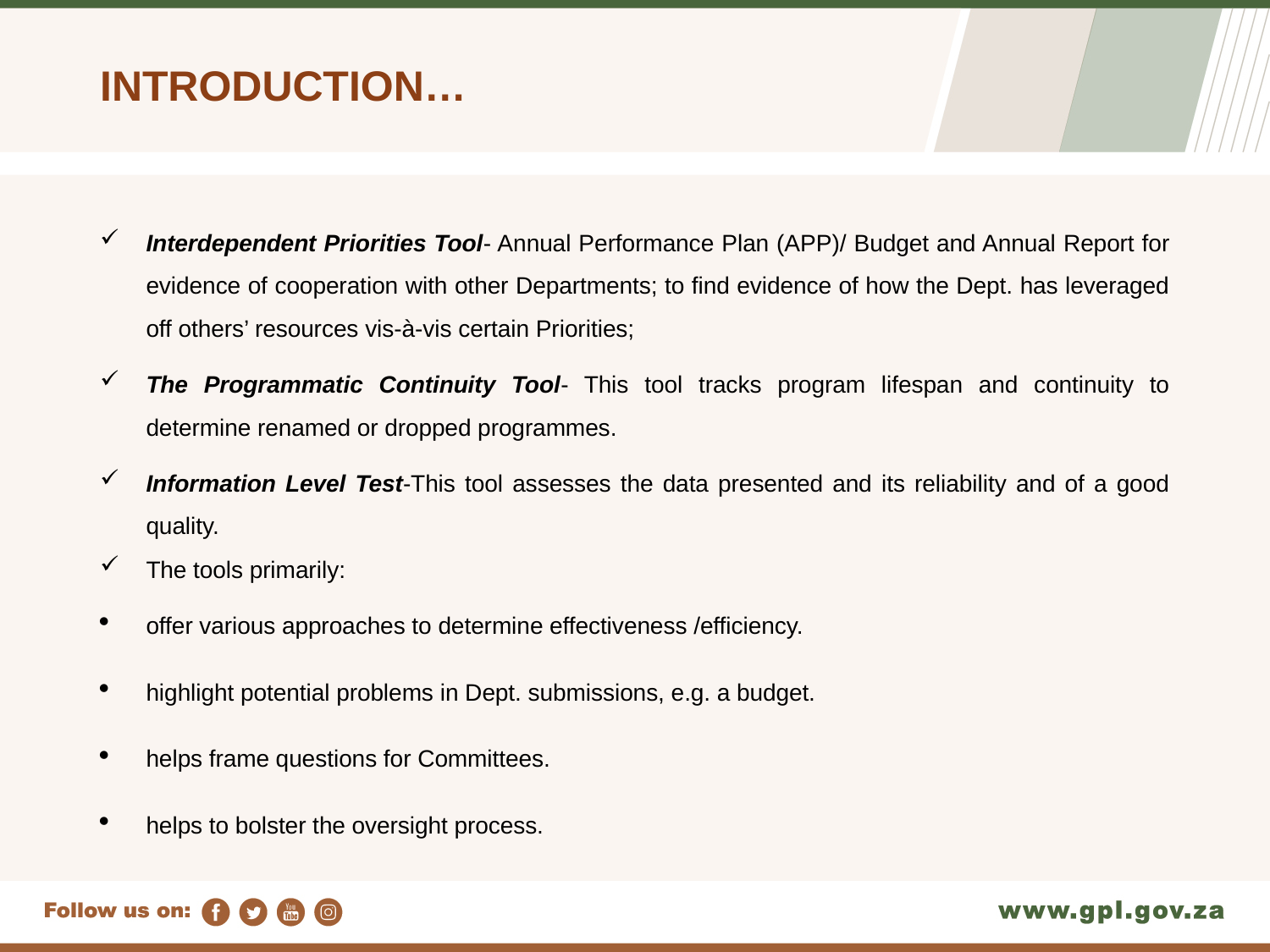

# INTRODUCTION…
Interdependent Priorities Tool- Annual Performance Plan (APP)/ Budget and Annual Report for evidence of cooperation with other Departments; to find evidence of how the Dept. has leveraged off others’ resources vis-à-vis certain Priorities;
The Programmatic Continuity Tool- This tool tracks program lifespan and continuity to determine renamed or dropped programmes.
Information Level Test-This tool assesses the data presented and its reliability and of a good quality.
The tools primarily:
offer various approaches to determine effectiveness /efficiency.
highlight potential problems in Dept. submissions, e.g. a budget.
helps frame questions for Committees.
helps to bolster the oversight process.